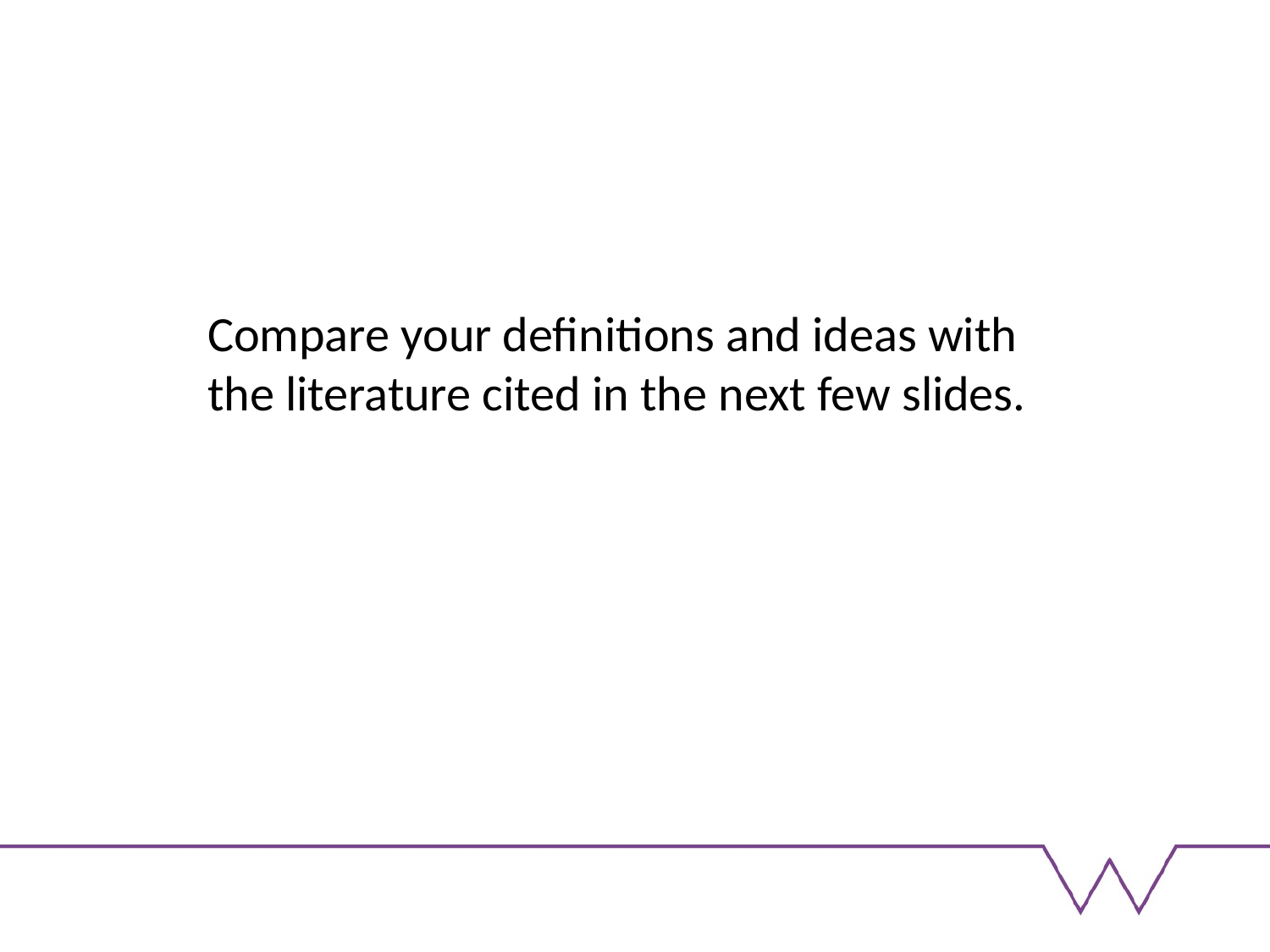

Compare your definitions and ideas with the literature cited in the next few slides.